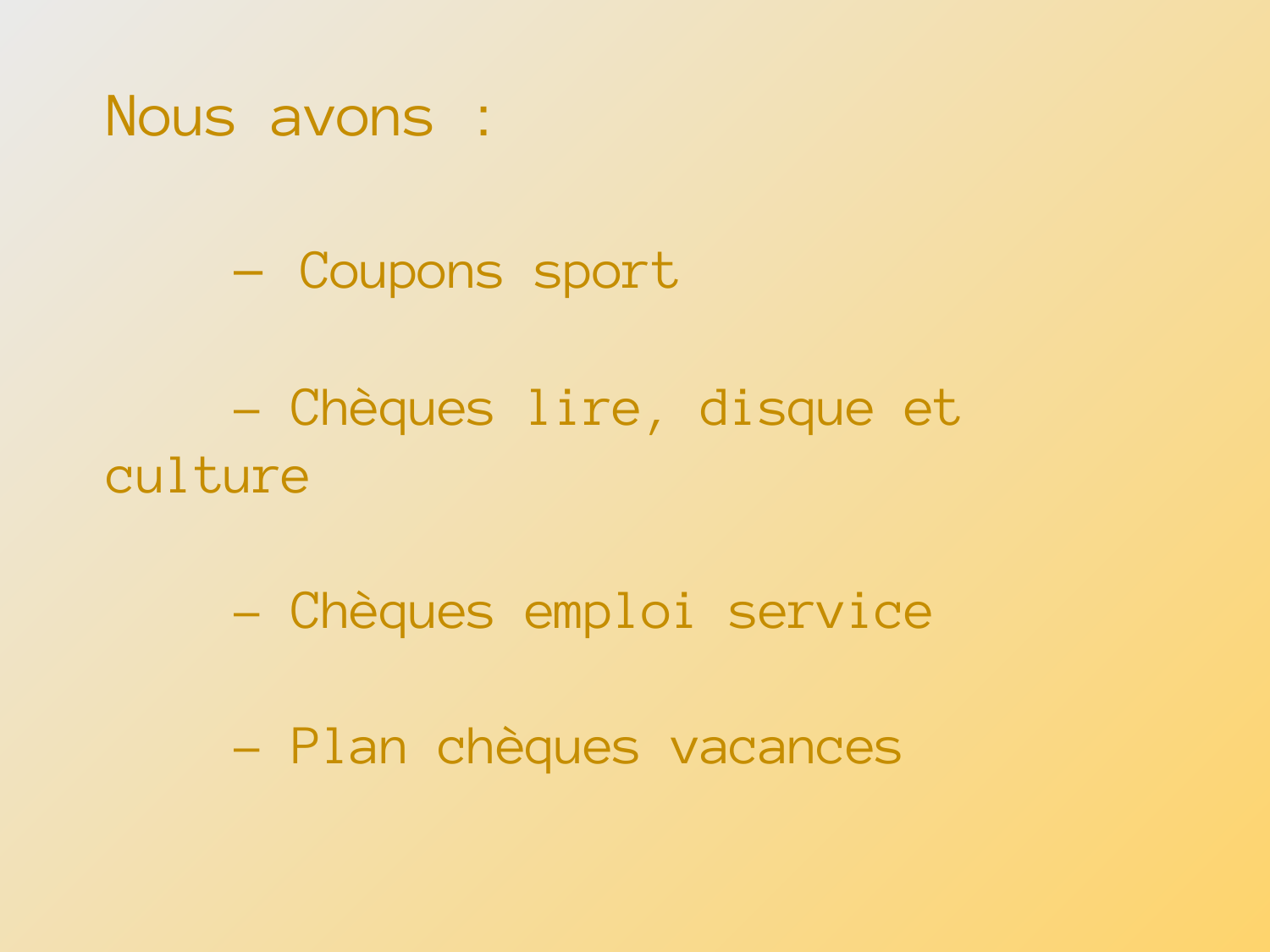

# Nous avons : - Coupons sport - Chèques lire, disque et culture - Chèques emploi service - Plan chèques vacances